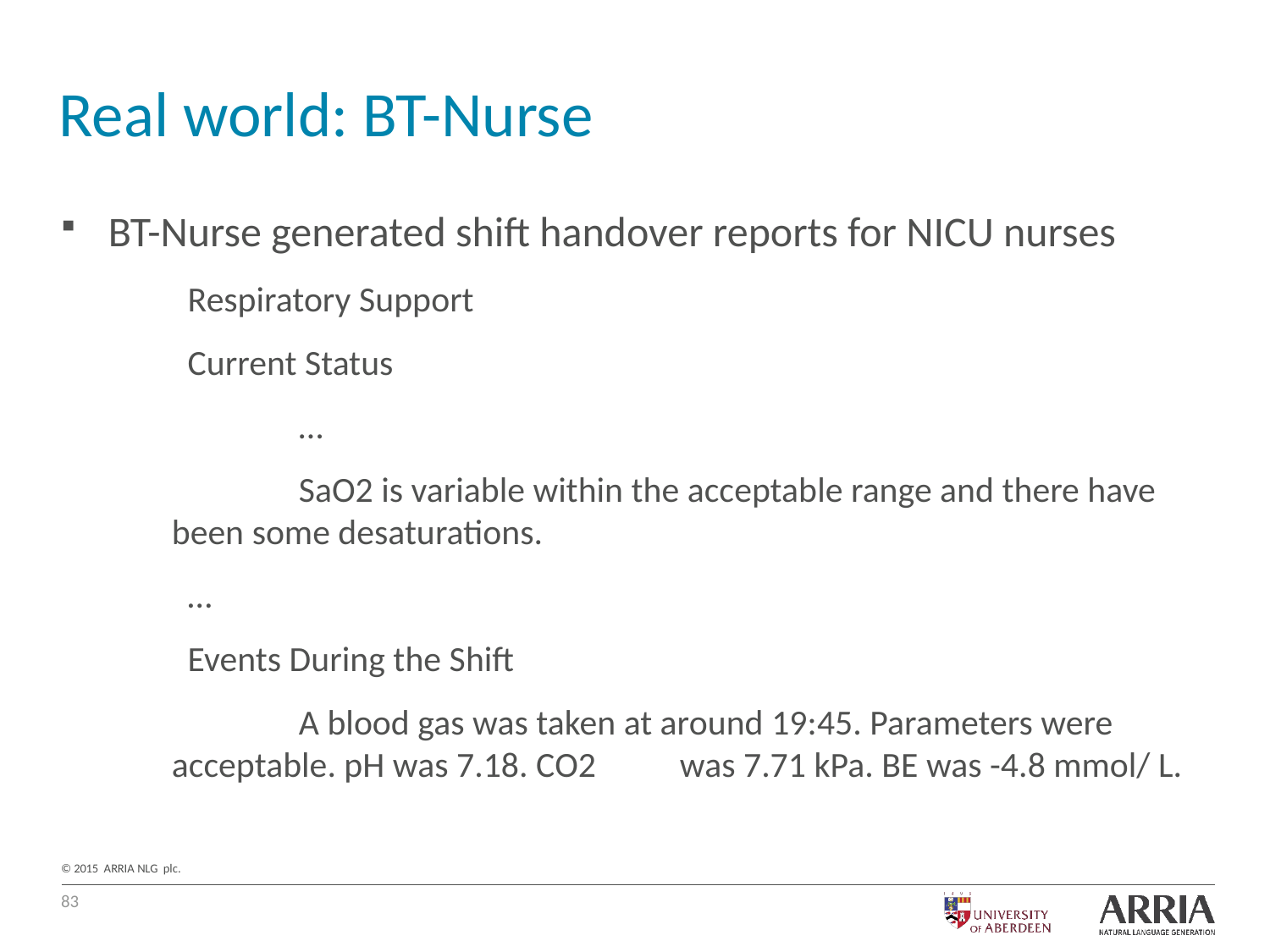

# Real world: BT-Nurse
BT-Nurse generated shift handover reports for NICU nurses
Respiratory Support
Current Status
	…
	SaO2 is variable within the acceptable range and there have been some desaturations.
…
Events During the Shift
	A blood gas was taken at around 19:45. Parameters were acceptable. pH was 7.18. CO2 	was 7.71 kPa. BE was -4.8 mmol/ L.
83